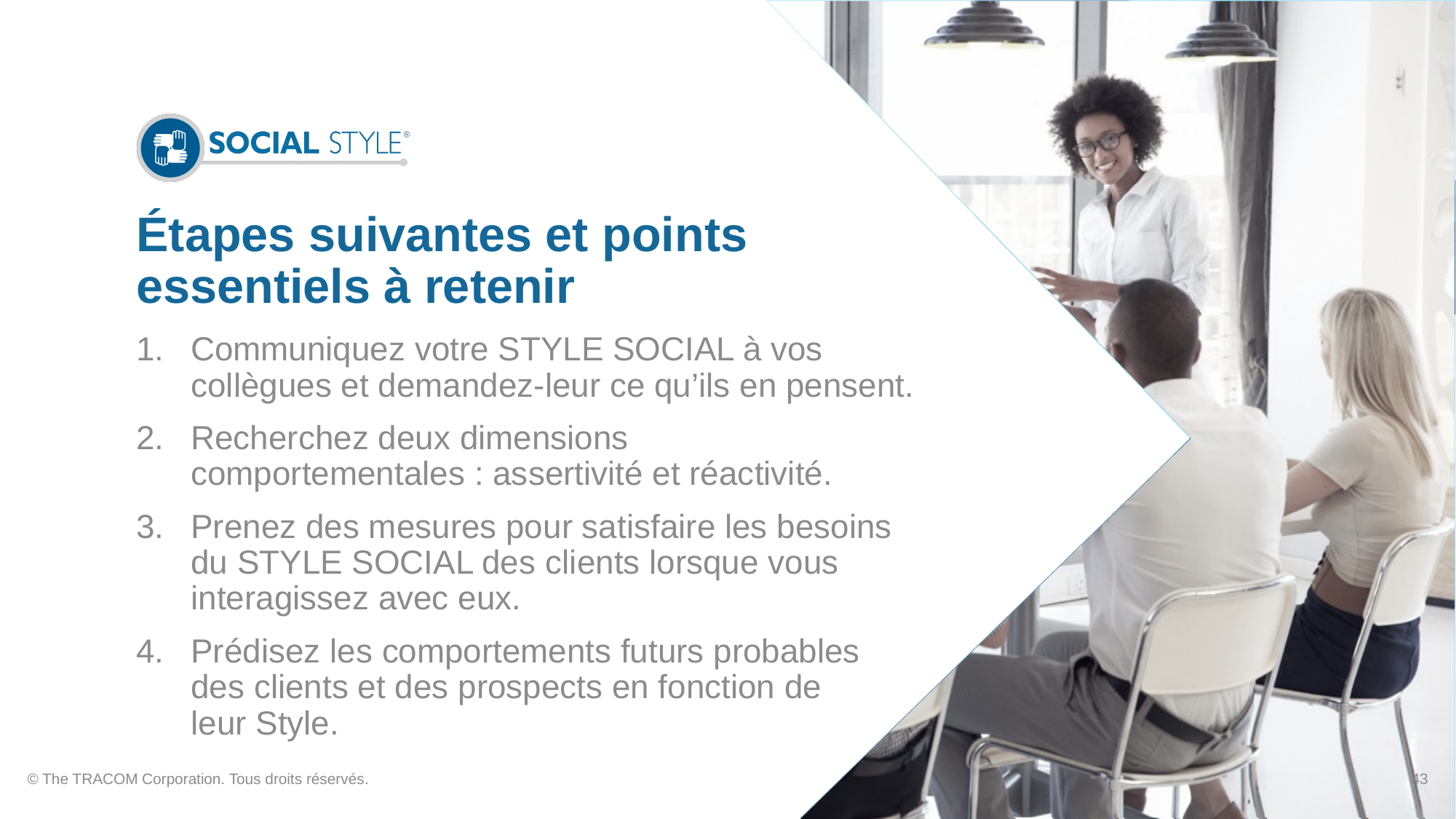

# Étapes suivantes et points essentiels à retenir
Communiquez votre STYLE SOCIAL à vos collègues et demandez-leur ce qu’ils en pensent.
Recherchez deux dimensions comportementales : assertivité et réactivité.
Prenez des mesures pour satisfaire les besoins du STYLE SOCIAL des clients lorsque vous interagissez avec eux.
Prédisez les comportements futurs probables des clients et des prospects en fonction de leur Style.
© The TRACOM Corporation. Tous droits réservés.
43